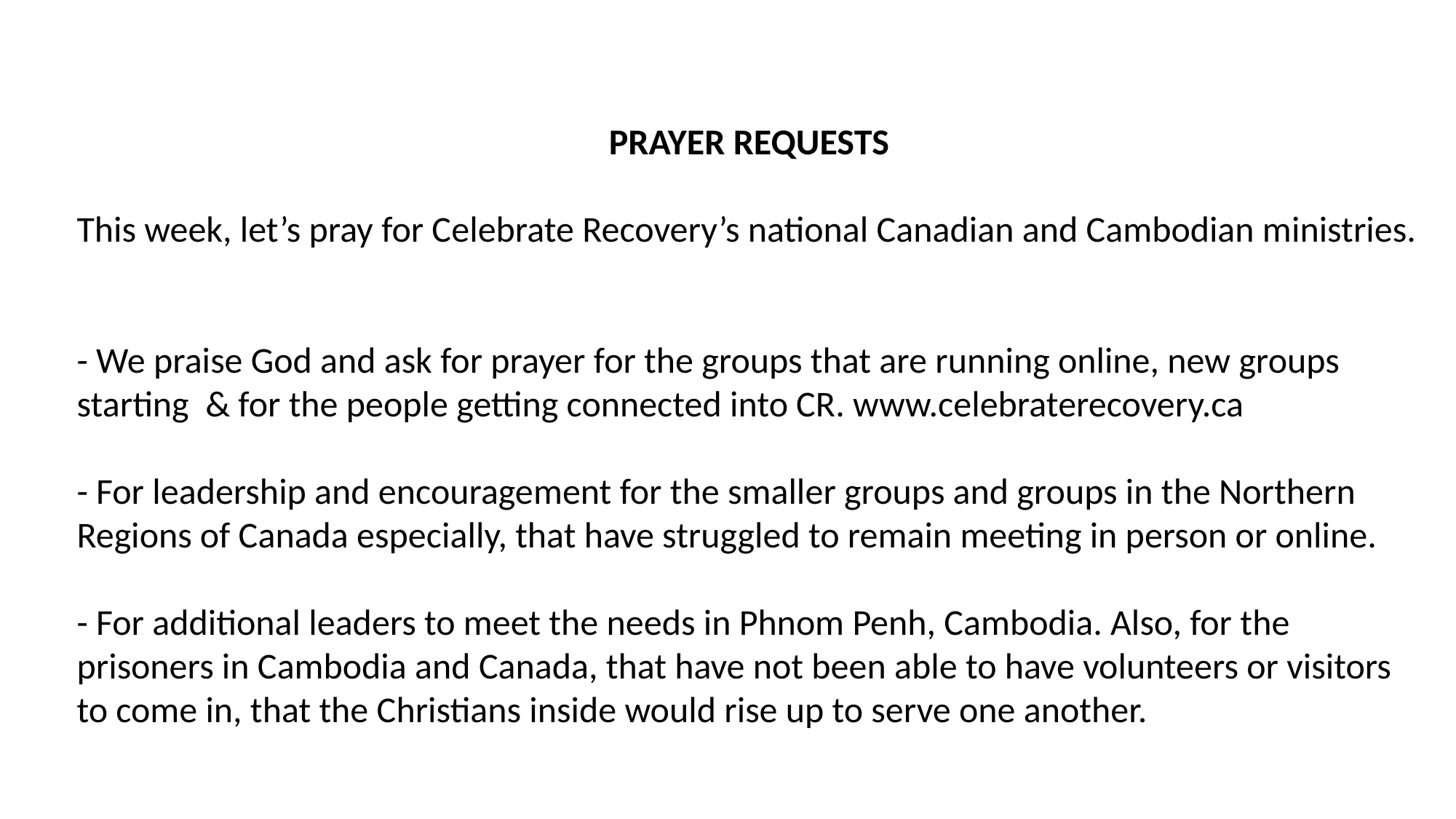

PRAYER REQUESTS

This week, let’s pray for Celebrate Recovery’s national Canadian and Cambodian ministries.

- We praise God and ask for prayer for the groups that are running online, new groups starting  & for the people getting connected into CR. www.celebraterecovery.ca

- For leadership and encouragement for the smaller groups and groups in the Northern Regions of Canada especially, that have struggled to remain meeting in person or online.

- For additional leaders to meet the needs in Phnom Penh, Cambodia. Also, for the prisoners in Cambodia and Canada, that have not been able to have volunteers or visitors to come in, that the Christians inside would rise up to serve one another.